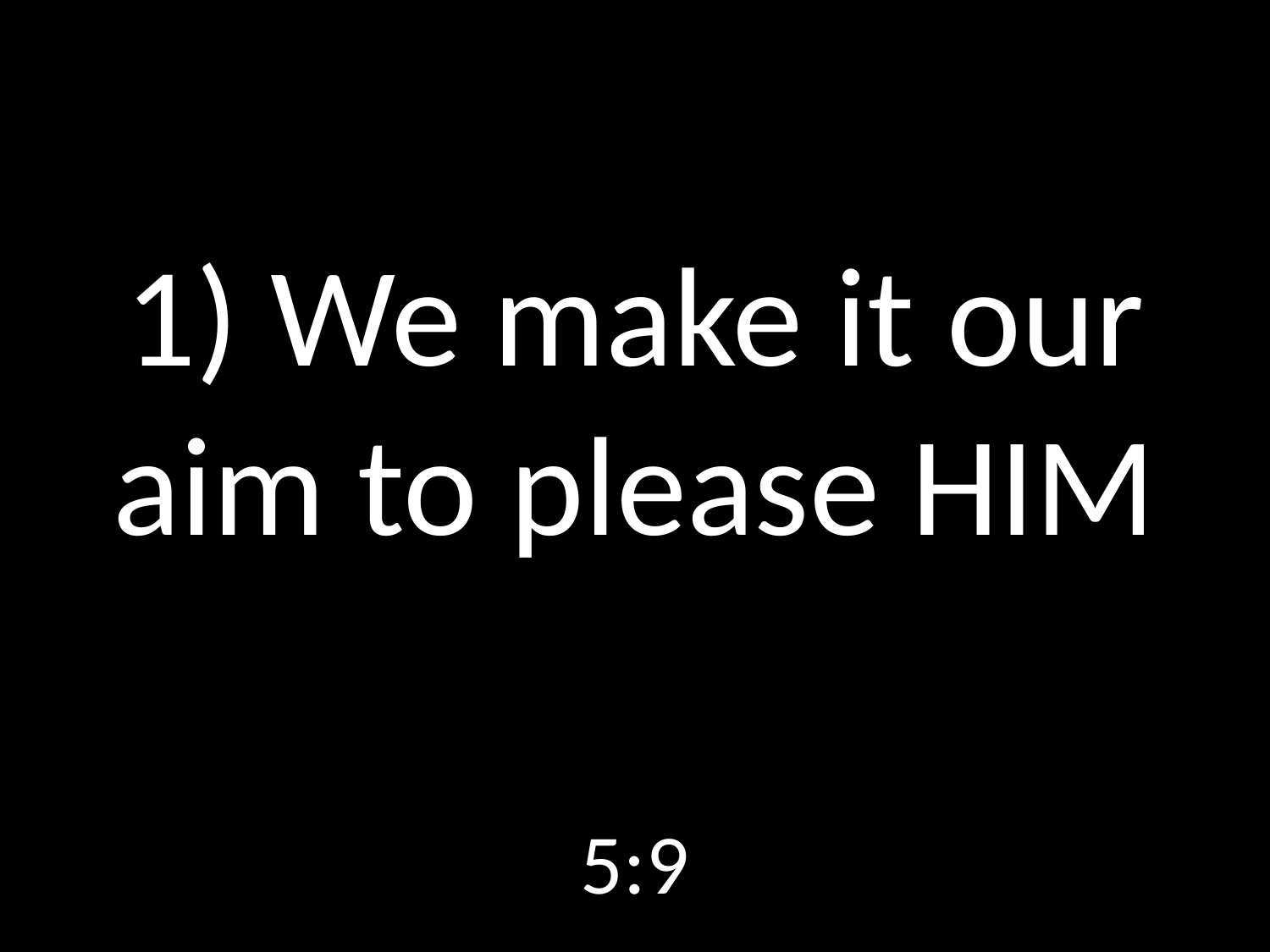

# 1) We make it our aim to please HIM
GOD
GOD
5:9